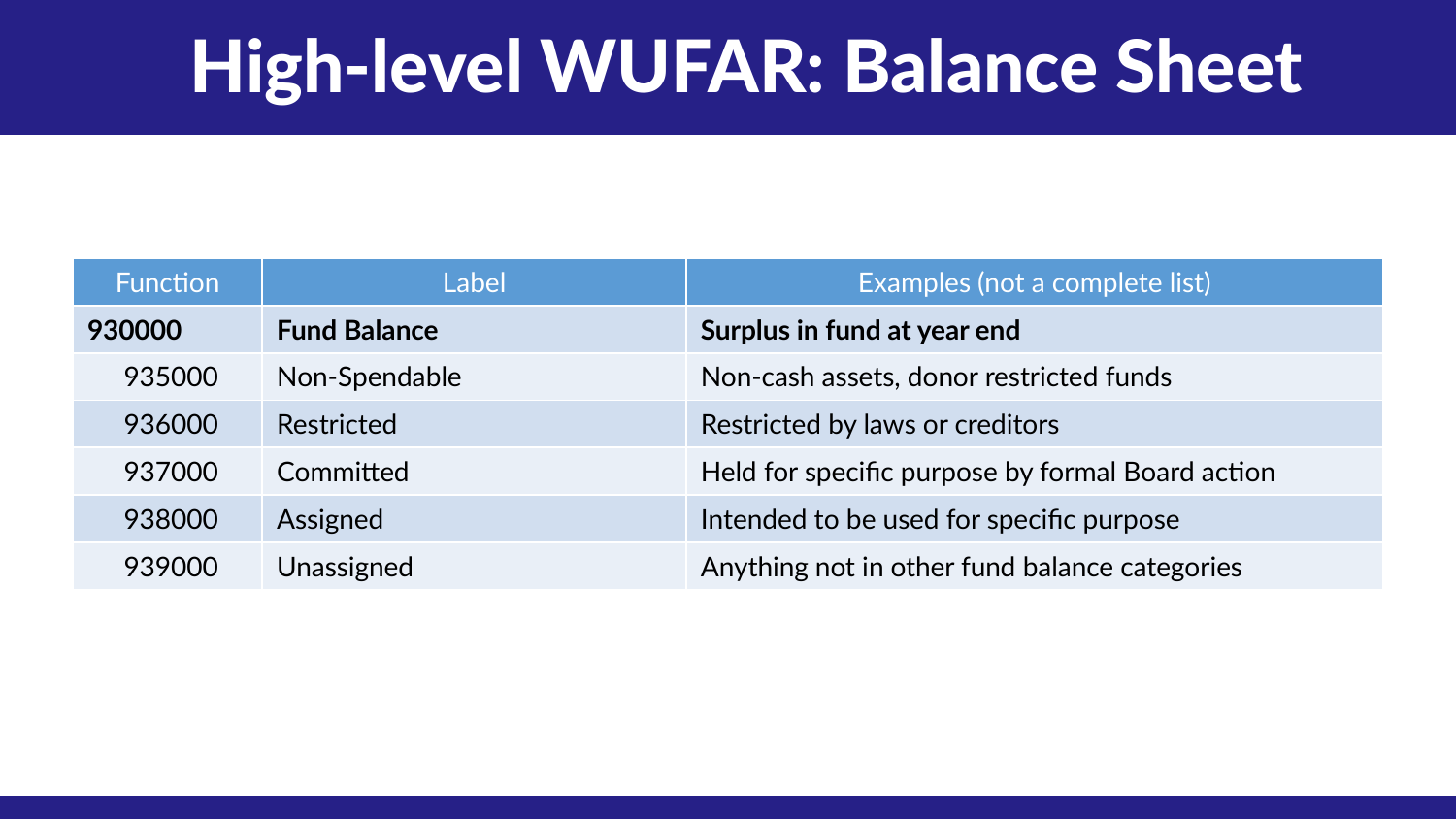

High-level WUFAR: Balance Sheet
| Function | Label | Examples (not a complete list) |
| --- | --- | --- |
| 930000 | Fund Balance | Surplus in fund at year end |
| 935000 | Non-Spendable | Non-cash assets, donor restricted funds |
| 936000 | Restricted | Restricted by laws or creditors |
| 937000 | Committed | Held for specific purpose by formal Board action |
| 938000 | Assigned | Intended to be used for specific purpose |
| 939000 | Unassigned | Anything not in other fund balance categories |